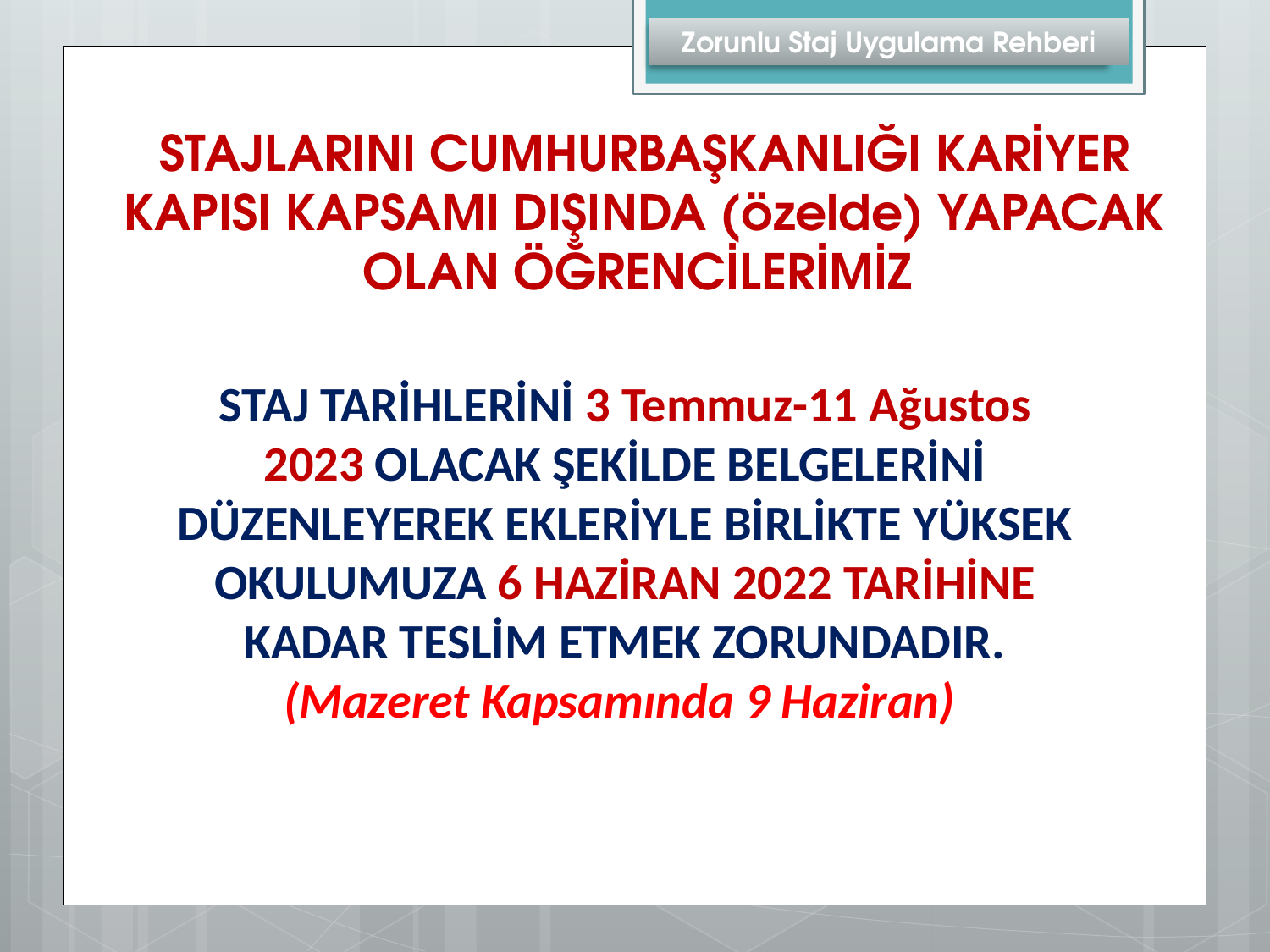

STAJLARINI CUMHURBAŞKANLIĞI KARİYER KAPISI KAPSAMI DIŞINDA (özelde) YAPACAK OLAN ÖĞRENCİLERİMİZ
STAJ TARİHLERİNİ 3 Temmuz-11 Ağustos 2023 OLACAK ŞEKİLDE BELGELERİNİ DÜZENLEYEREK EKLERİYLE BİRLİKTE YÜKSEK OKULUMUZA 6 HAZİRAN 2022 TARİHİNE KADAR TESLİM ETMEK ZORUNDADIR. (Mazeret Kapsamında 9 Haziran)